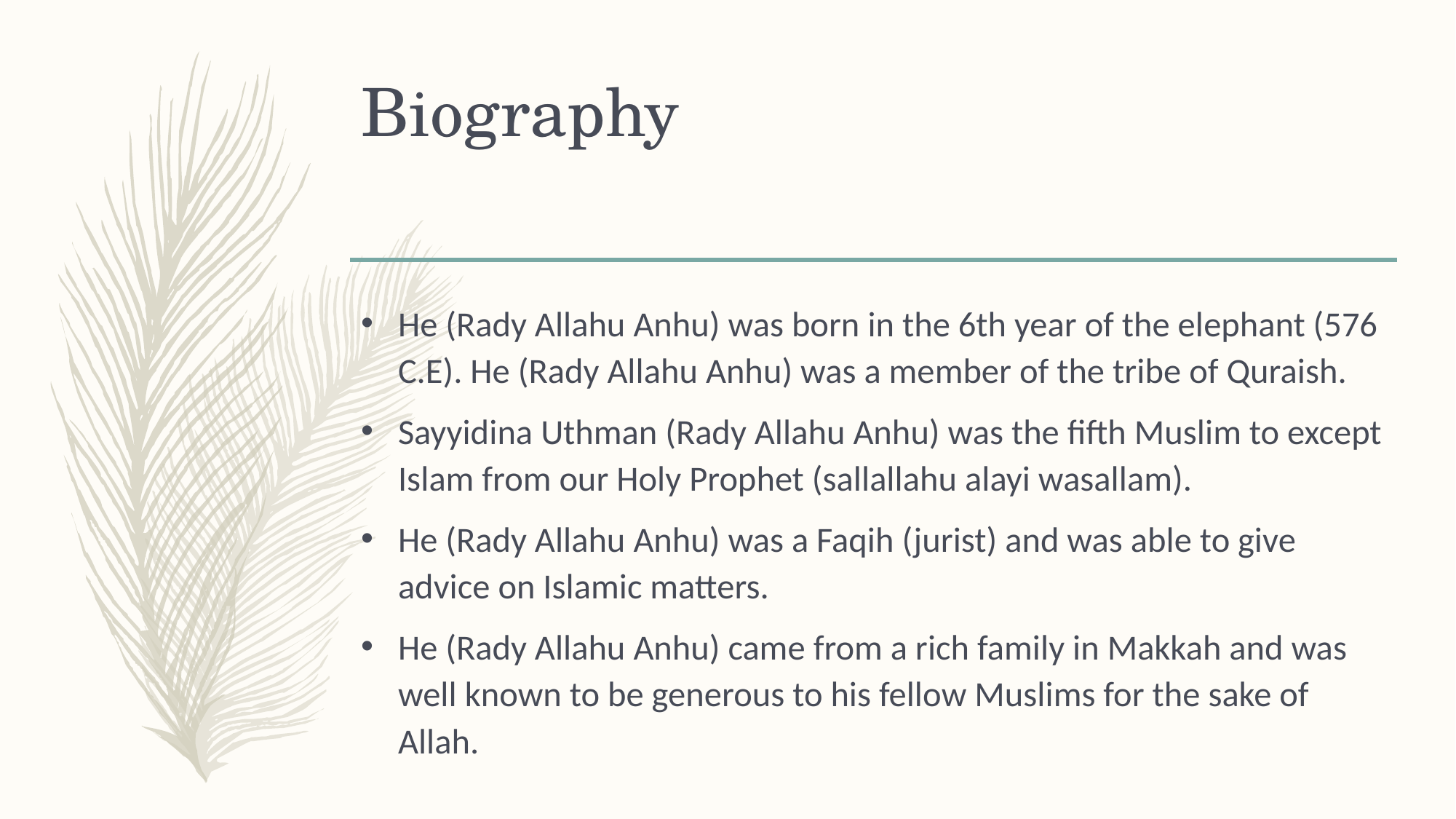

# Biography
He (Rady Allahu Anhu) was born in the 6th year of the elephant (576 C.E). He (Rady Allahu Anhu) was a member of the tribe of Quraish.
Sayyidina Uthman (Rady Allahu Anhu) was the fifth Muslim to except Islam from our Holy Prophet (sallallahu alayi wasallam).
He (Rady Allahu Anhu) was a Faqih (jurist) and was able to give advice on Islamic matters.
He (Rady Allahu Anhu) came from a rich family in Makkah and was well known to be generous to his fellow Muslims for the sake of Allah.